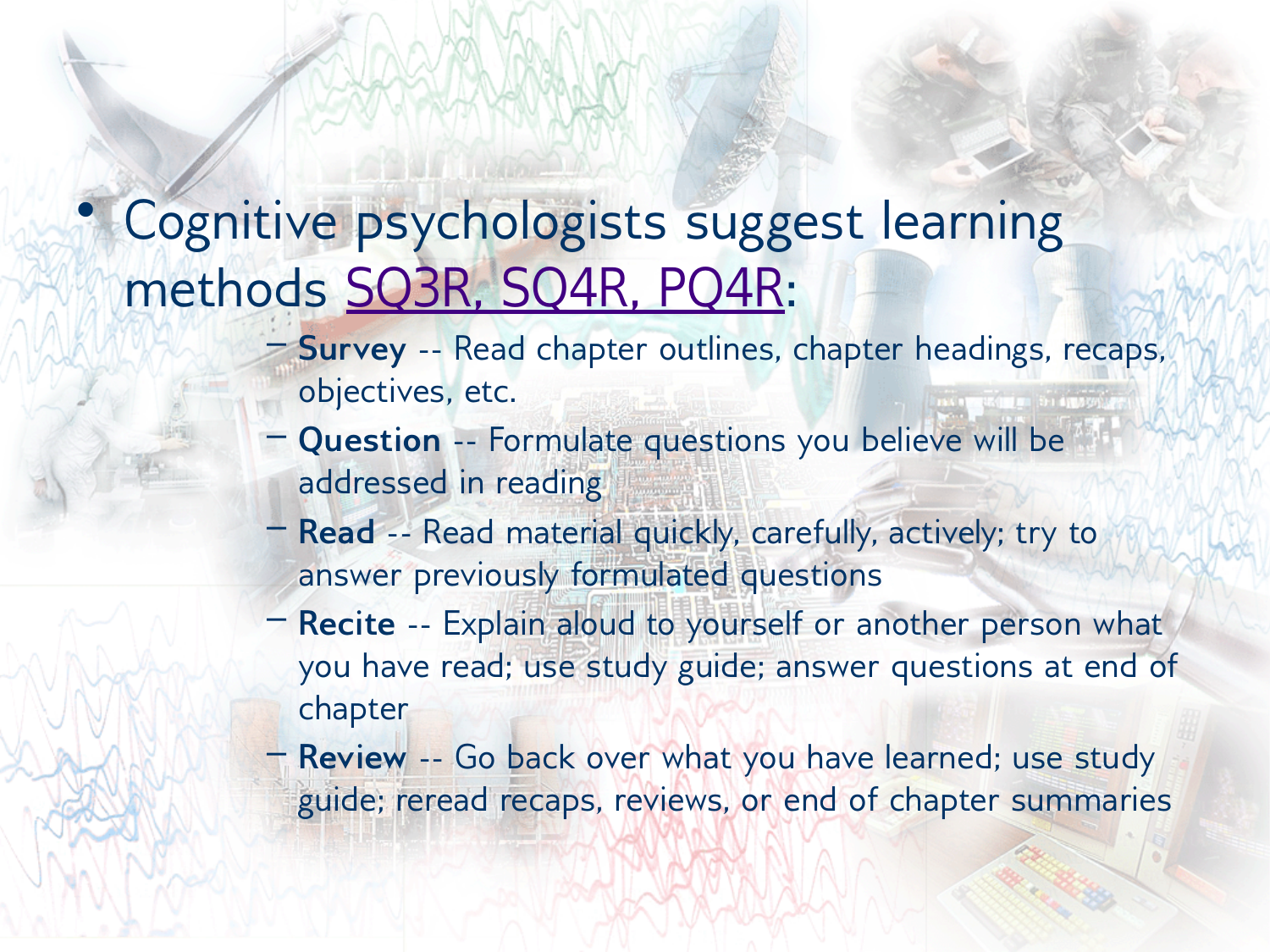

#
Cognitive psychologists suggest learning methods SQ3R, SQ4R, PQ4R:
Survey -- Read chapter outlines, chapter headings, recaps, objectives, etc.
Question -- Formulate questions you believe will be addressed in reading
Read -- Read material quickly, carefully, actively; try to answer previously formulated questions
Recite -- Explain aloud to yourself or another person what you have read; use study guide; answer questions at end of chapter
Review -- Go back over what you have learned; use study guide; reread recaps, reviews, or end of chapter summaries